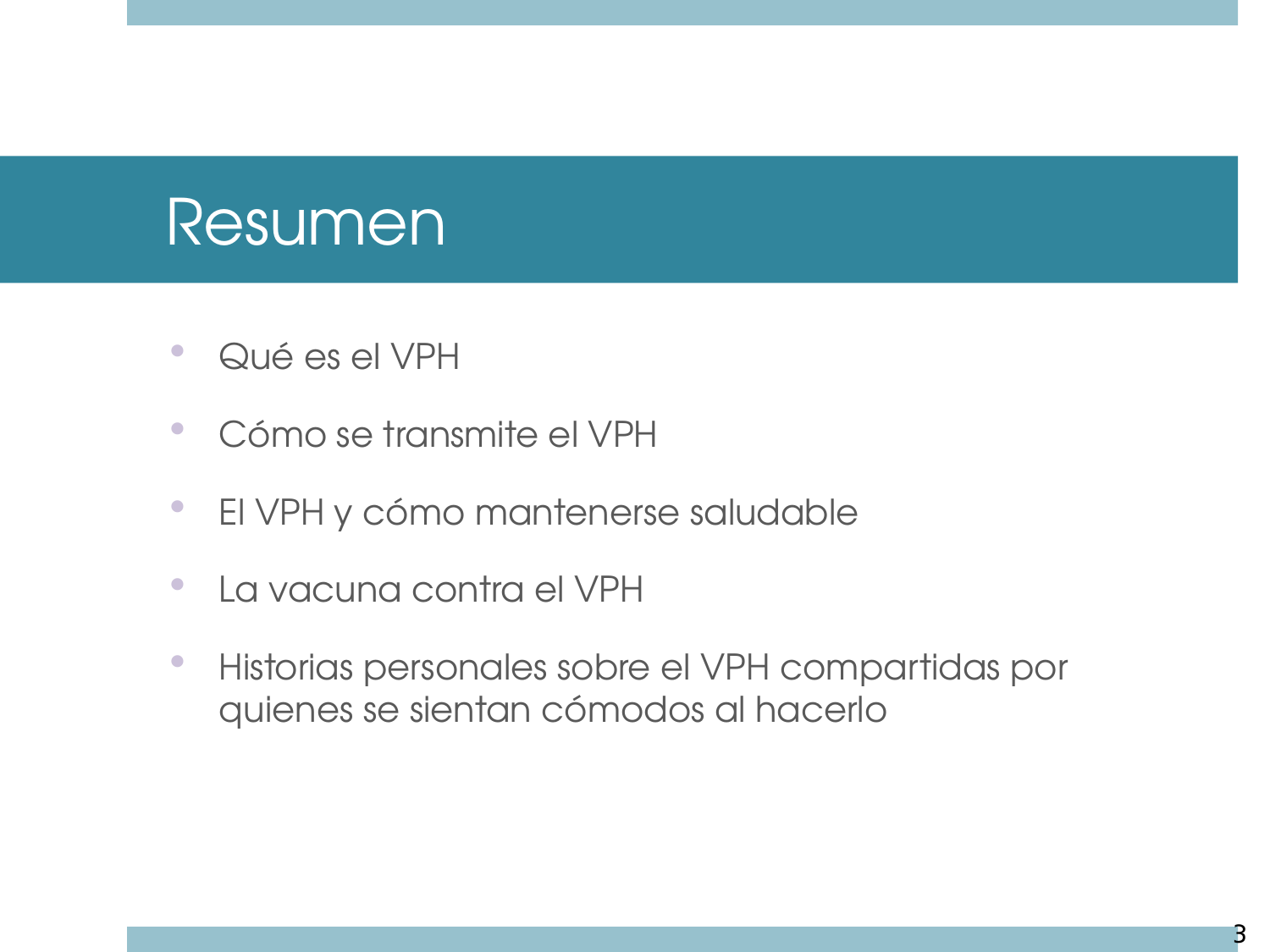

# Resumen
Qué es el VPH
Cómo se transmite el VPH
El VPH y cómo mantenerse saludable
La vacuna contra el VPH
Historias personales sobre el VPH compartidas por quienes se sientan cómodos al hacerlo
3